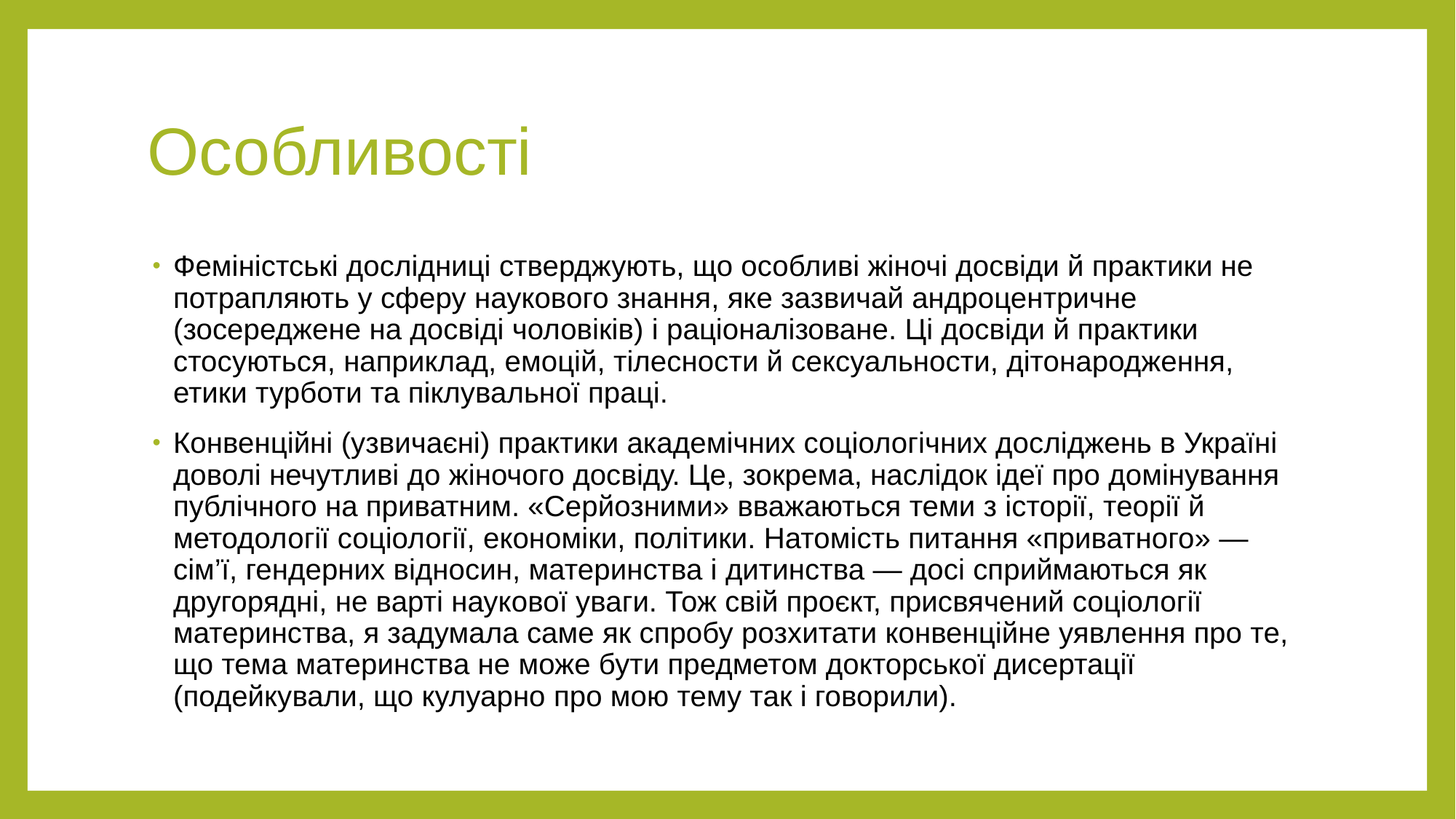

# Особливості
Феміністські дослідниці стверджують, що особливі жіночі досвіди й практики не потрапляють у сферу наукового знання, яке зазвичай андроцентричне (зосереджене на досвіді чоловіків) і раціоналізоване. Ці досвіди й практики стосуються, наприклад, емоцій, тілесности й сексуальности, дітонародження, етики турботи та піклувальної праці.
Конвенційні (узвичаєні) практики академічних соціологічних досліджень в Україні доволі нечутливі до жіночого досвіду. Це, зокрема, наслідок ідеї про домінування публічного на приватним. «Серйозними» вважаються теми з історії, теорії й методології соціології, економіки, політики. Натомість питання «приватного» — сім’ї, гендерних відносин, материнства і дитинства — досі сприймаються як другорядні, не варті наукової уваги. Тож свій проєкт, присвячений соціології материнства, я задумала саме як спробу розхитати конвенційне уявлення про те, що тема материнства не може бути предметом докторської дисертації (подейкували, що кулуарно про мою тему так і говорили).